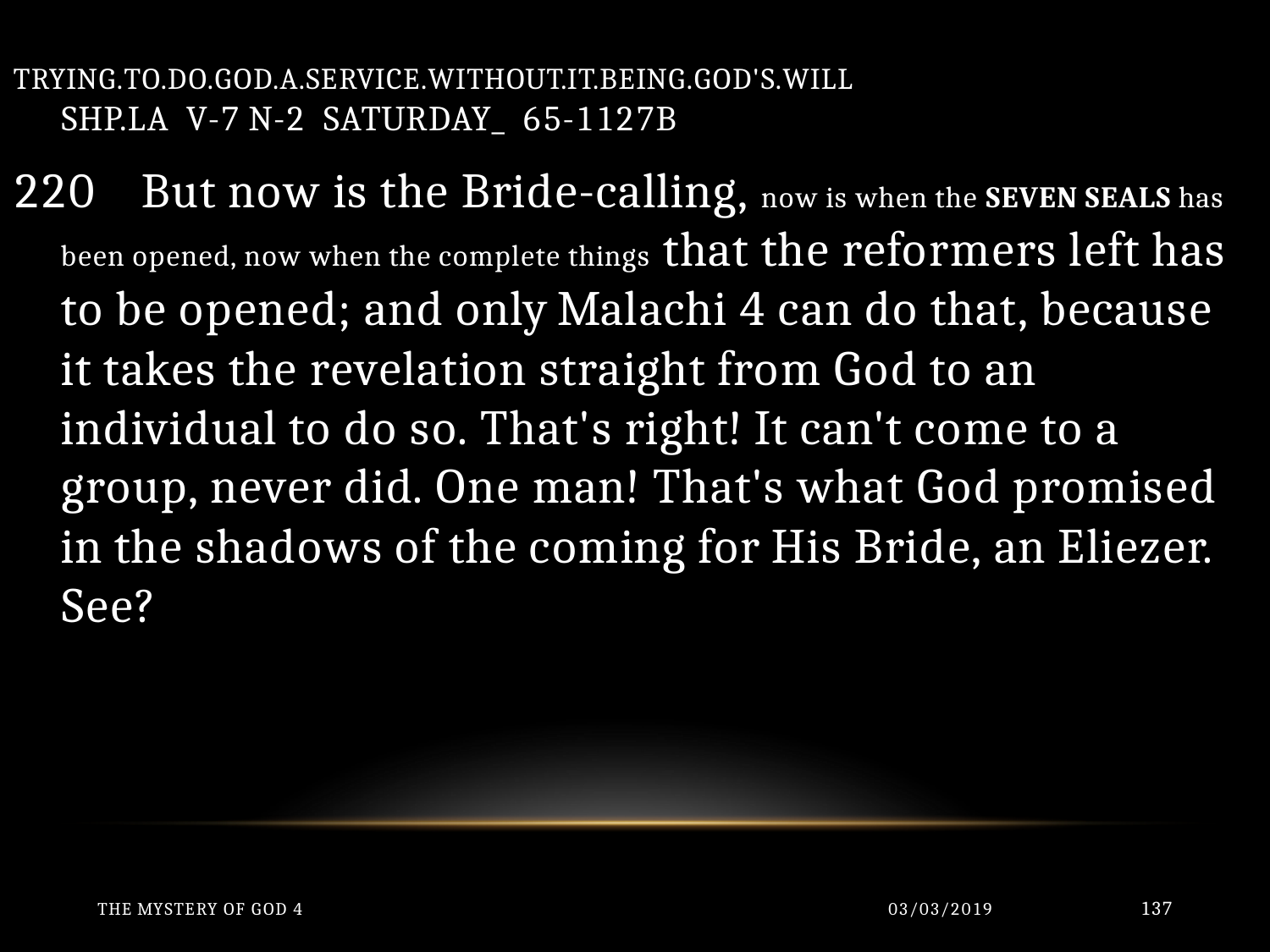

TRYING.TO.DO.GOD.A.SERVICE.WITHOUT.IT.BEING.GOD'S.WILL
SHP.LA  V-7 N-2  SATURDAY_  65-1127B
220    But now is the Bride-calling, now is when the SEVEN SEALS has been opened, now when the complete things that the reformers left has to be opened; and only Malachi 4 can do that, because it takes the revelation straight from God to an individual to do so. That's right! It can't come to a group, never did. One man! That's what God promised in the shadows of the coming for His Bride, an Eliezer. See?
The Mystery of God 4
03/03/2019
137